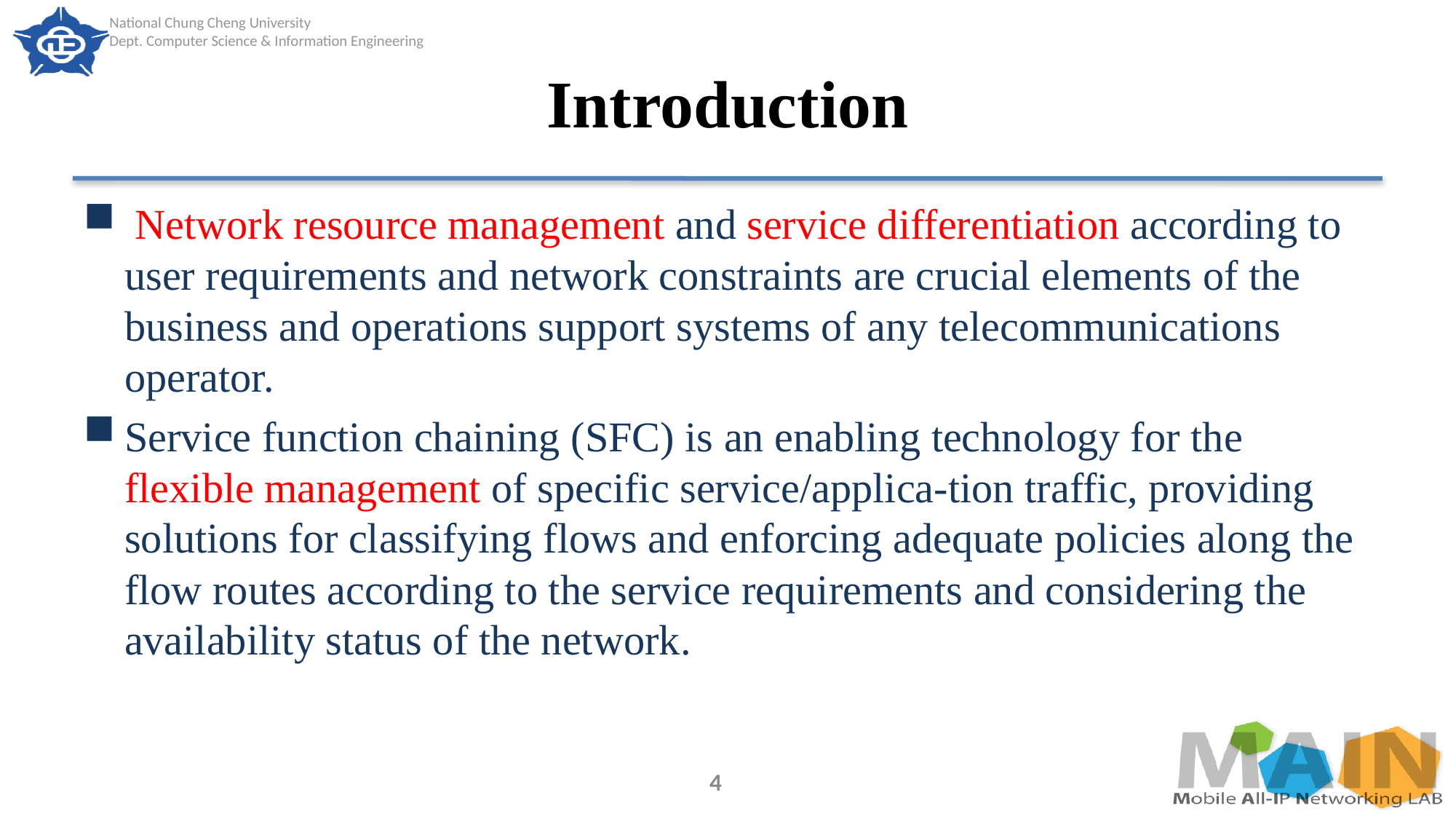

# Introduction
 Network resource management and service differentiation according to user requirements and network constraints are crucial elements of the business and operations support systems of any telecommunications operator.
Service function chaining (SFC) is an enabling technology for the flexible management of specific service/applica-tion traffic, providing solutions for classifying flows and enforcing adequate policies along the flow routes according to the service requirements and considering the availability status of the network.

4